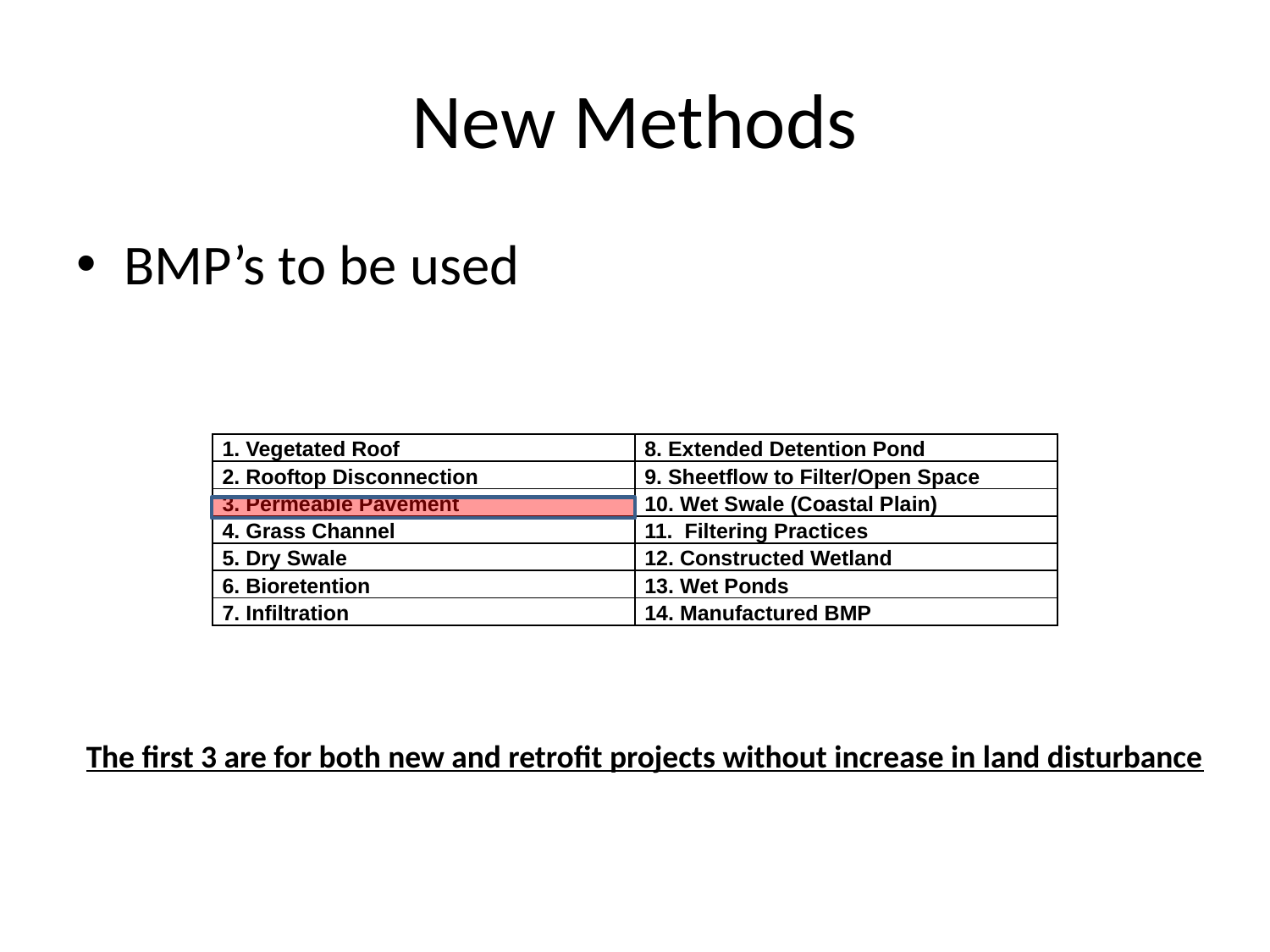

# New Methods
BMP’s to be used

| 1. Vegetated Roof | 8. Extended Detention Pond |
| --- | --- |
| 2. Rooftop Disconnection | 9. Sheetflow to Filter/Open Space |
| 3. Permeable Pavement | 10. Wet Swale (Coastal Plain) |
| 4. Grass Channel | 11. Filtering Practices |
| 5. Dry Swale | 12. Constructed Wetland |
| 6. Bioretention | 13. Wet Ponds |
| 7. Infiltration | 14. Manufactured BMP |

The first 3 are for both new and retrofit projects without increase in land disturbance